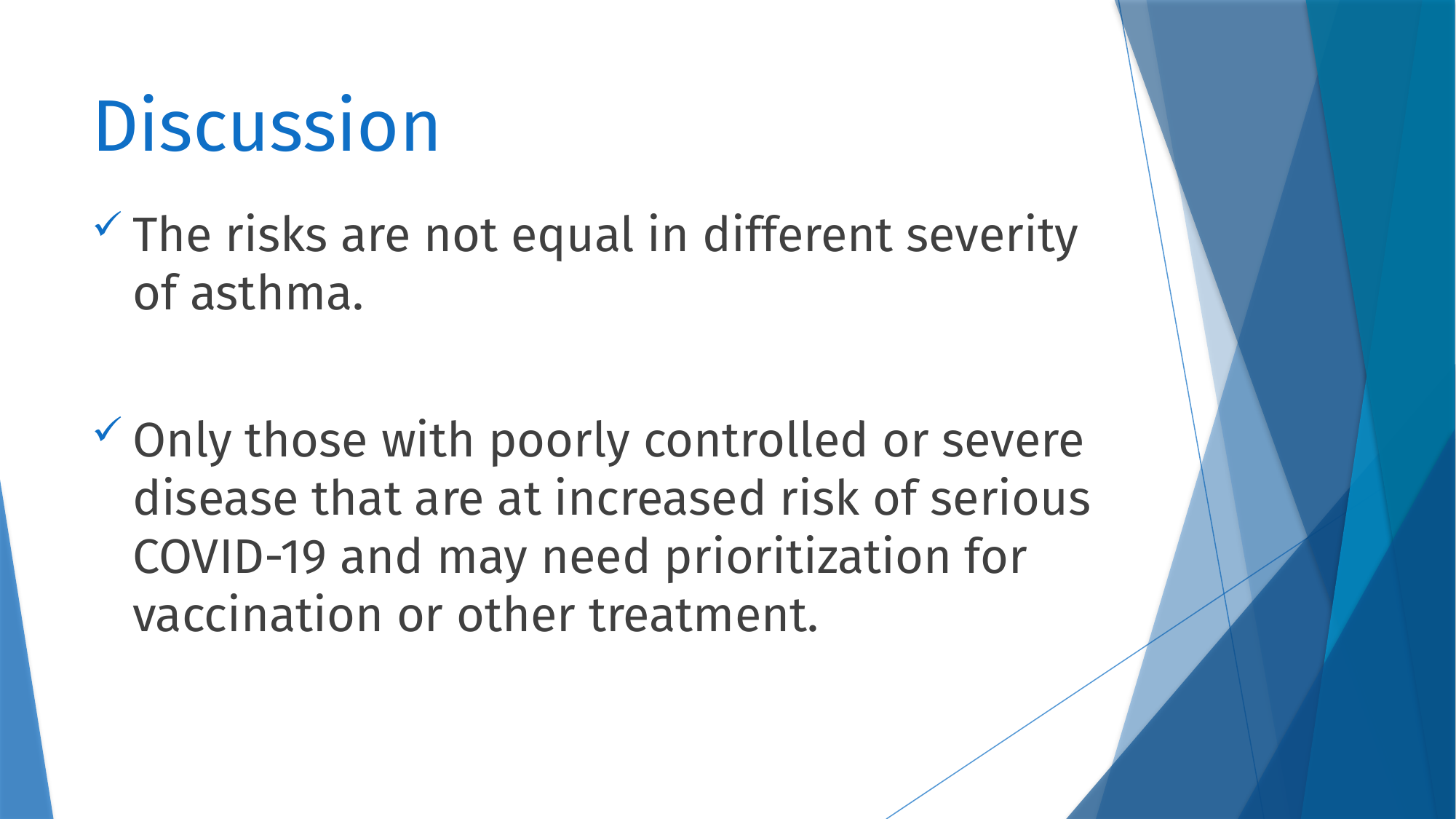

# Discussion
The risks are not equal in different severity of asthma.

Only those with poorly controlled or severe disease that are at increased risk of serious COVID-19 and may need prioritization for vaccination or other treatment.